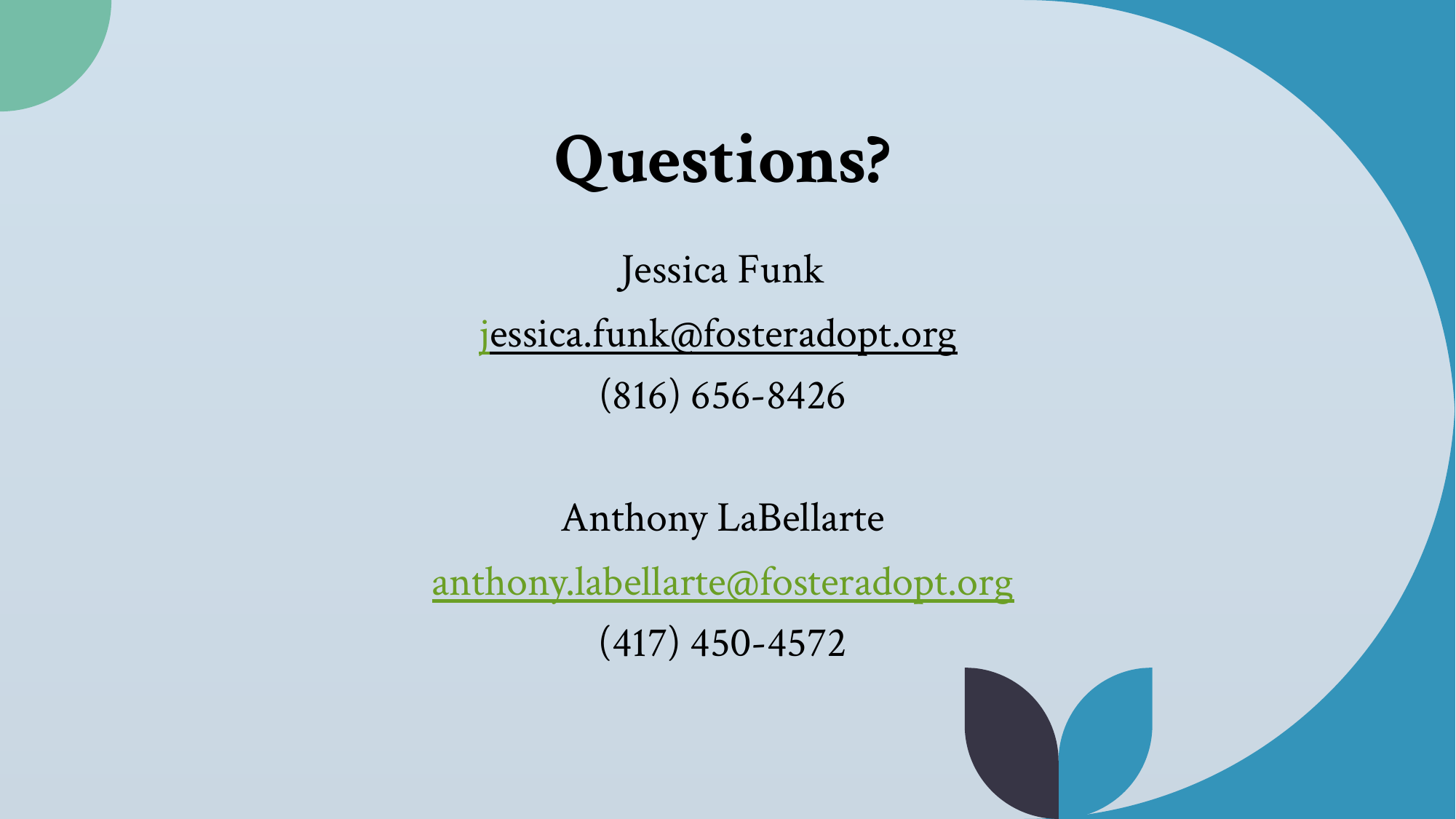

# Questions?
Jessica Funk
jessica.funk@fosteradopt.org
(816) 656-8426

Anthony LaBellarte
anthony.labellarte@fosteradopt.org
(417) 450-4572